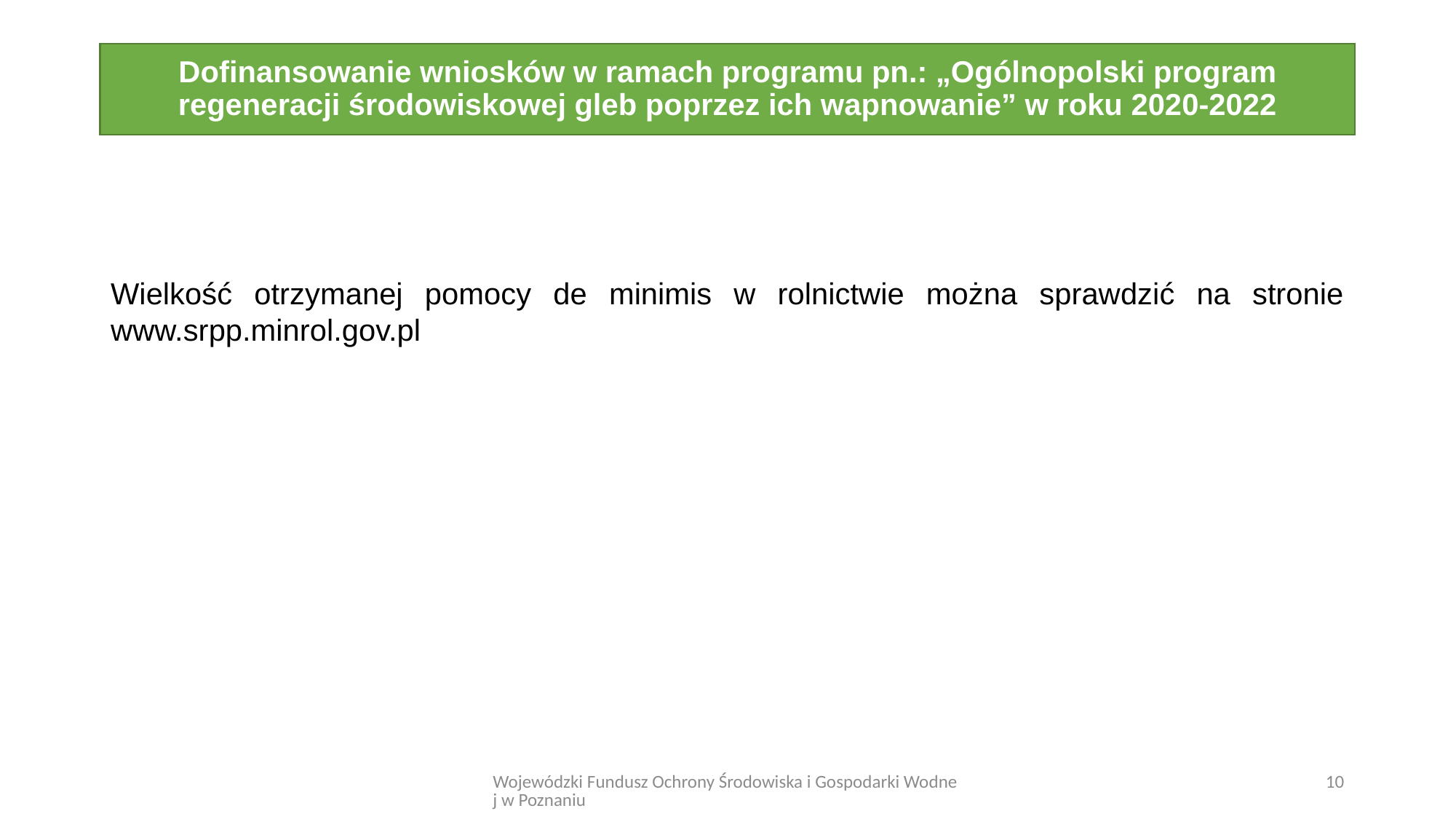

# Dofinansowanie wniosków w ramach programu pn.: „Ogólnopolski program regeneracji środowiskowej gleb poprzez ich wapnowanie” w roku 2020-2022

Wielkość otrzymanej pomocy de minimis w rolnictwie można sprawdzić na stronie www.srpp.minrol.gov.pl

Wojewódzki Fundusz Ochrony Środowiska i Gospodarki Wodnej w Poznaniu
10